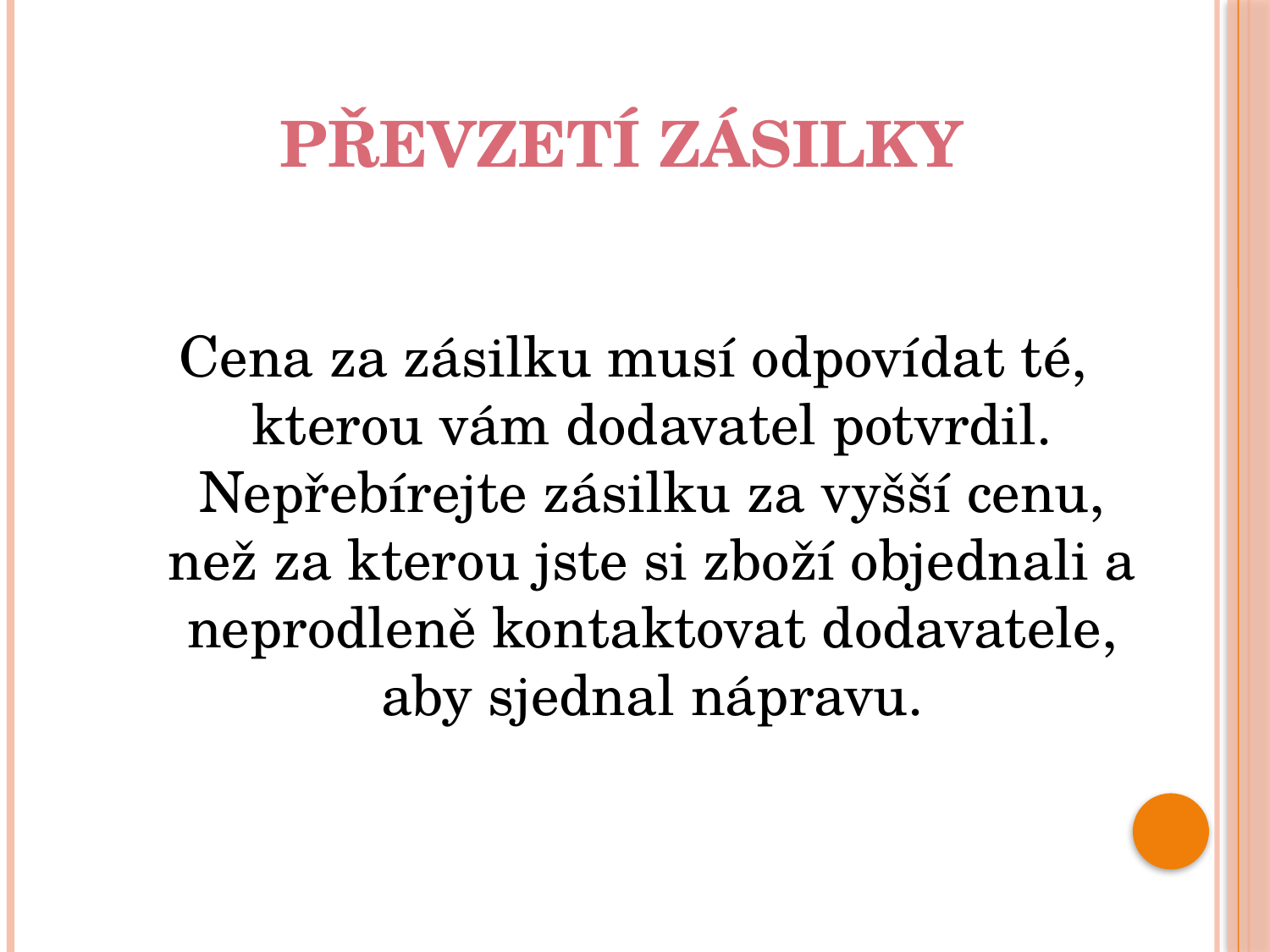

# Převzetí zásilky

Cena za zásilku musí odpovídat té, kterou vám dodavatel potvrdil. Nepřebírejte zásilku za vyšší cenu, než za kterou jste si zboží objednali a neprodleně kontaktovat dodavatele, aby sjednal nápravu.